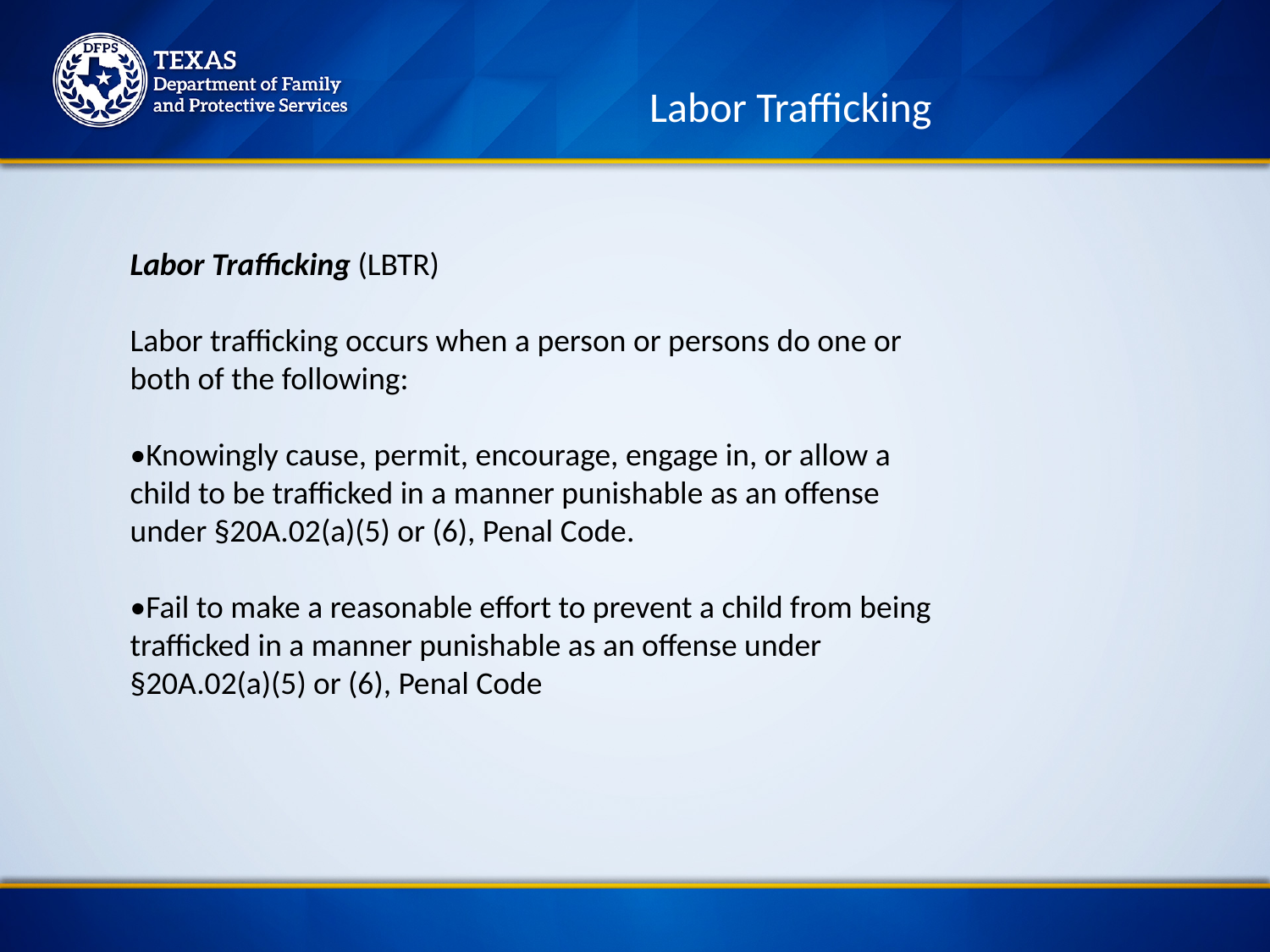

Labor Trafficking
Labor Trafficking (LBTR)

Labor trafficking occurs when a person or persons do one or both of the following:

•Knowingly cause, permit, encourage, engage in, or allow a child to be trafficked in a manner punishable as an offense under §20A.02(a)(5) or (6), Penal Code.

•Fail to make a reasonable effort to prevent a child from being trafficked in a manner punishable as an offense under §20A.02(a)(5) or (6), Penal Code